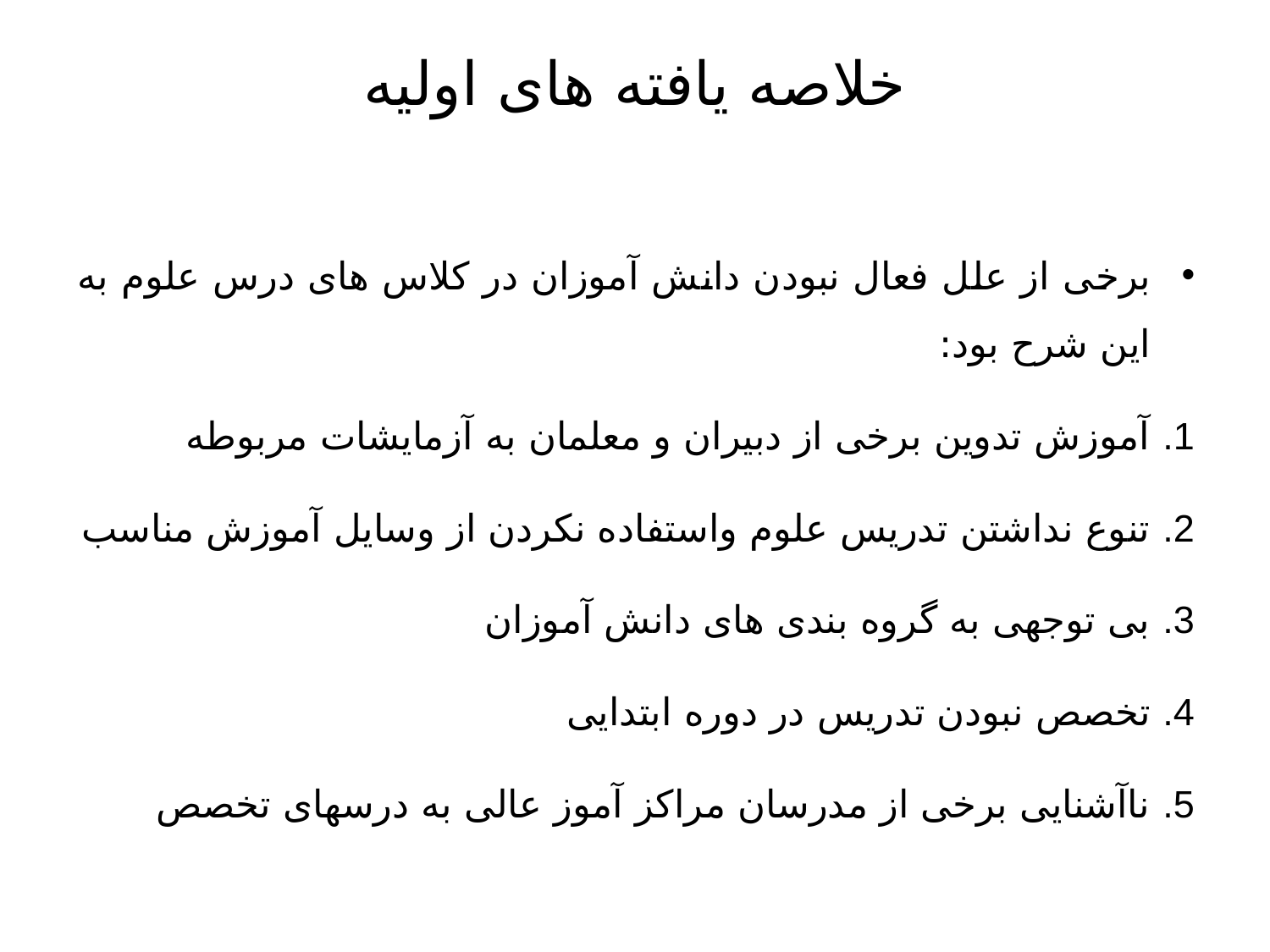

# خلاصه یافته های اولیه
برخی از علل فعال نبودن دانش آموزان در کلاس های درس علوم به این شرح بود:
آموزش تدوین برخی از دبیران و معلمان به آزمایشات مربوطه
تنوع نداشتن تدریس علوم واستفاده نکردن از وسایل آموزش مناسب
بی توجهی به گروه بندی های دانش آموزان
تخصص نبودن تدریس در دوره ابتدایی
ناآشنایی برخی از مدرسان مراکز آموز عالی به درسهای تخصص